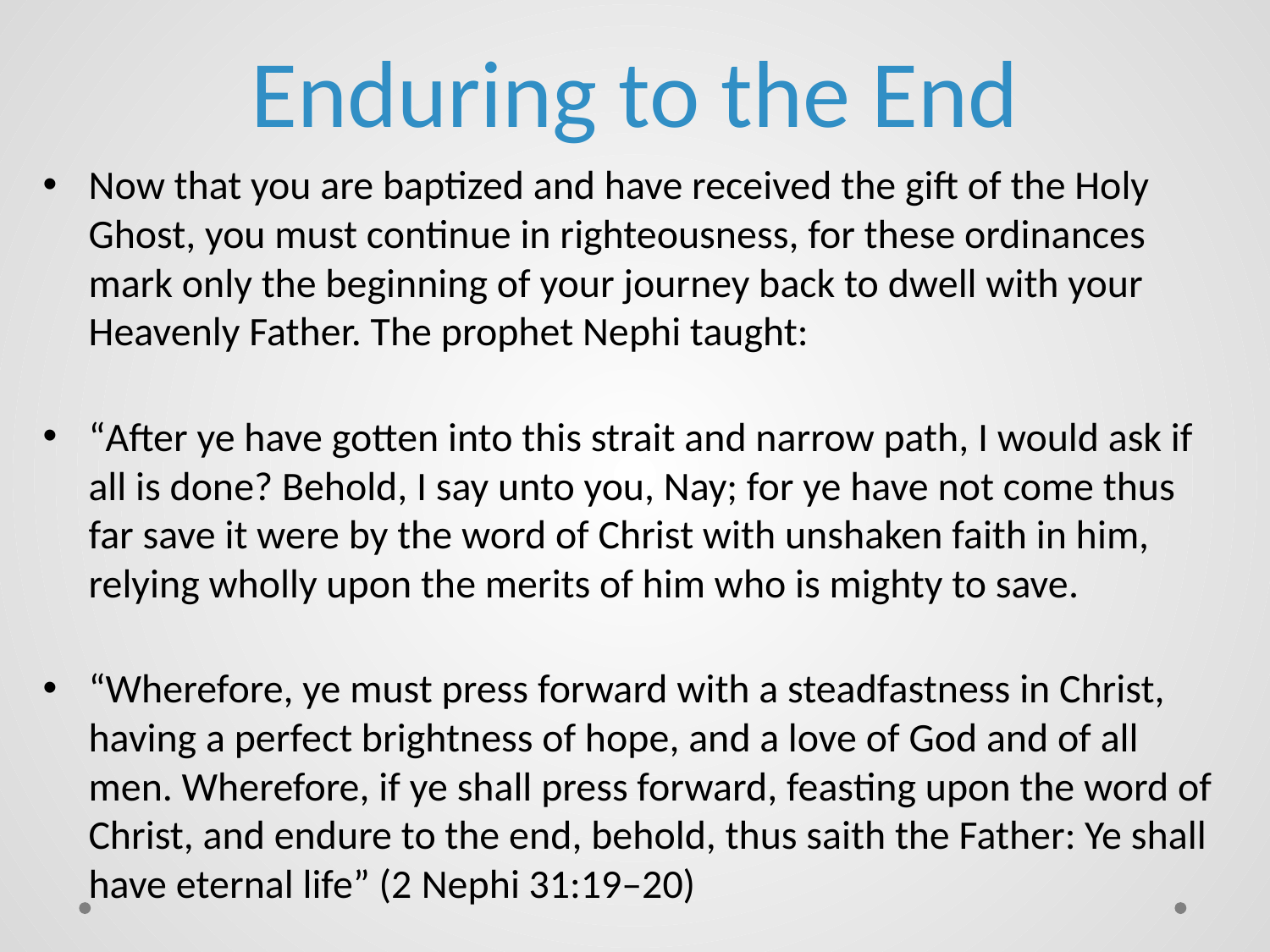

# Enduring to the End
Now that you are baptized and have received the gift of the Holy Ghost, you must continue in righteousness, for these ordinances mark only the beginning of your journey back to dwell with your Heavenly Father. The prophet Nephi taught:
“After ye have gotten into this strait and narrow path, I would ask if all is done? Behold, I say unto you, Nay; for ye have not come thus far save it were by the word of Christ with unshaken faith in him, relying wholly upon the merits of him who is mighty to save.
“Wherefore, ye must press forward with a steadfastness in Christ, having a perfect brightness of hope, and a love of God and of all men. Wherefore, if ye shall press forward, feasting upon the word of Christ, and endure to the end, behold, thus saith the Father: Ye shall have eternal life” (2 Nephi 31:19–20)